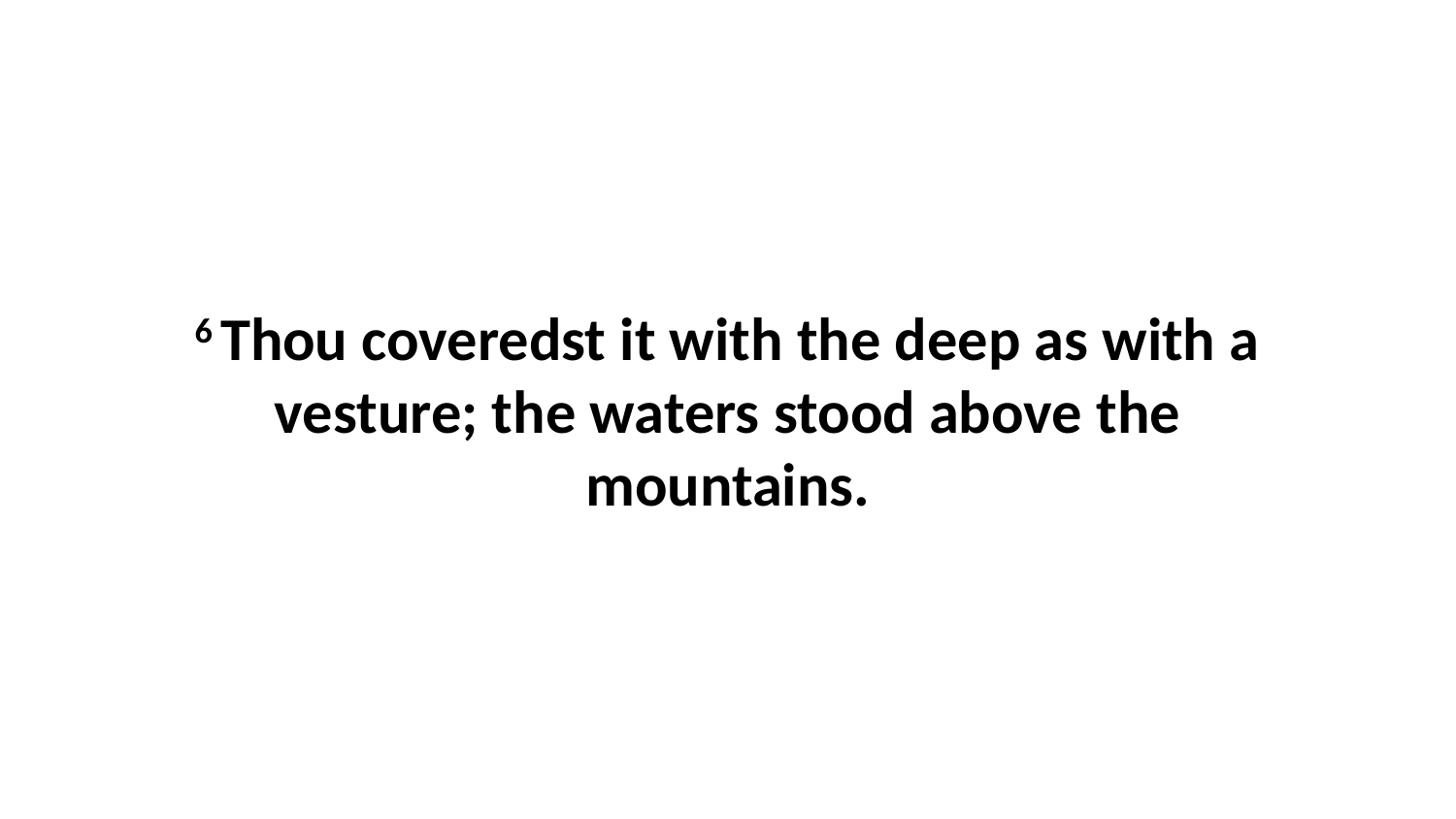

6 Thou coveredst it with the deep as with a vesture; the waters stood above the mountains.